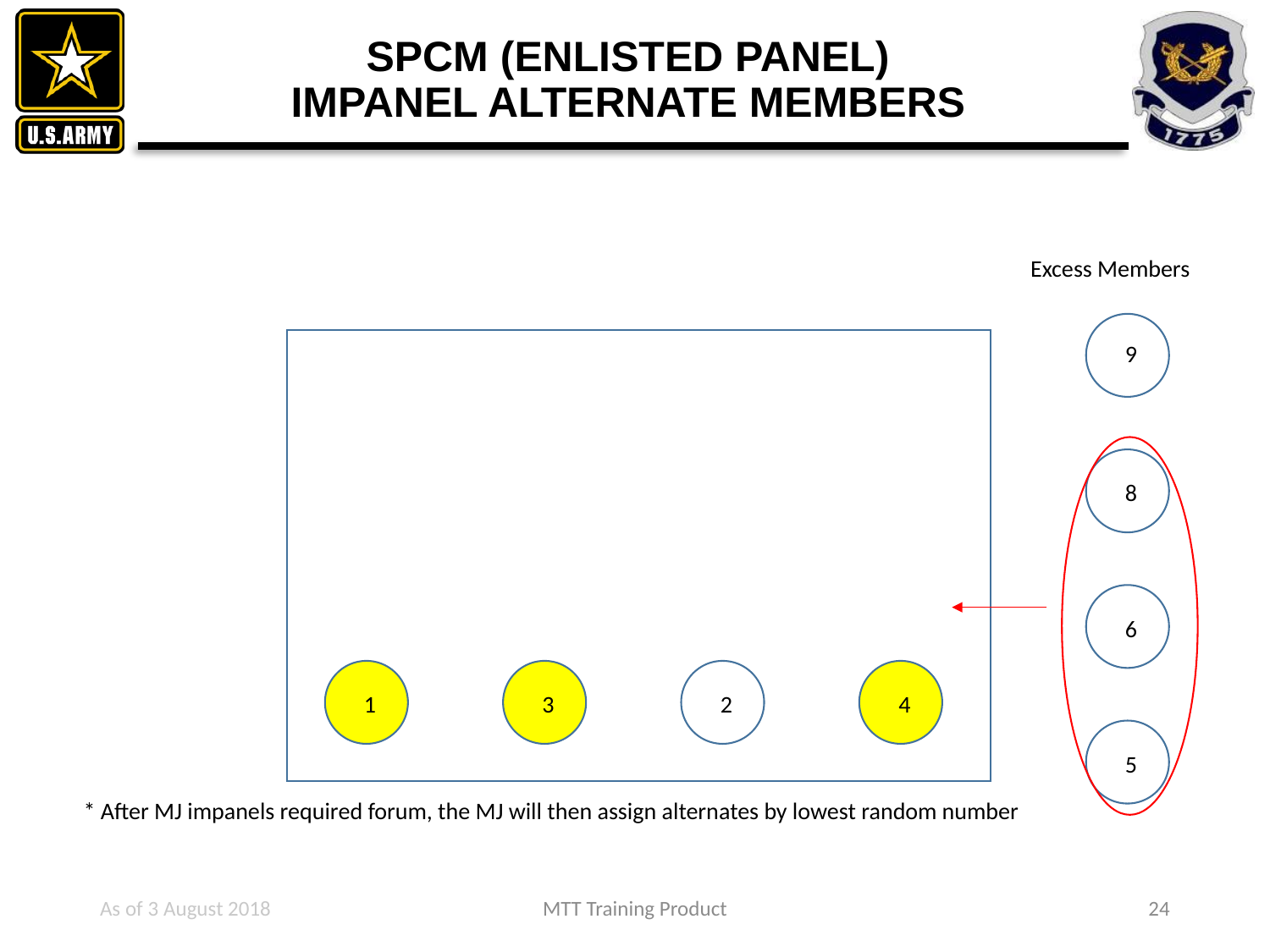

# SPCM (ENLISTED PANEL) IMPANEL ALTERNATE MEMBERS
Excess Members

9

8

6

1
3
2
4

5
* After MJ impanels required forum, the MJ will then assign alternates by lowest random number
As of 3 August 2018
MTT Training Product
24